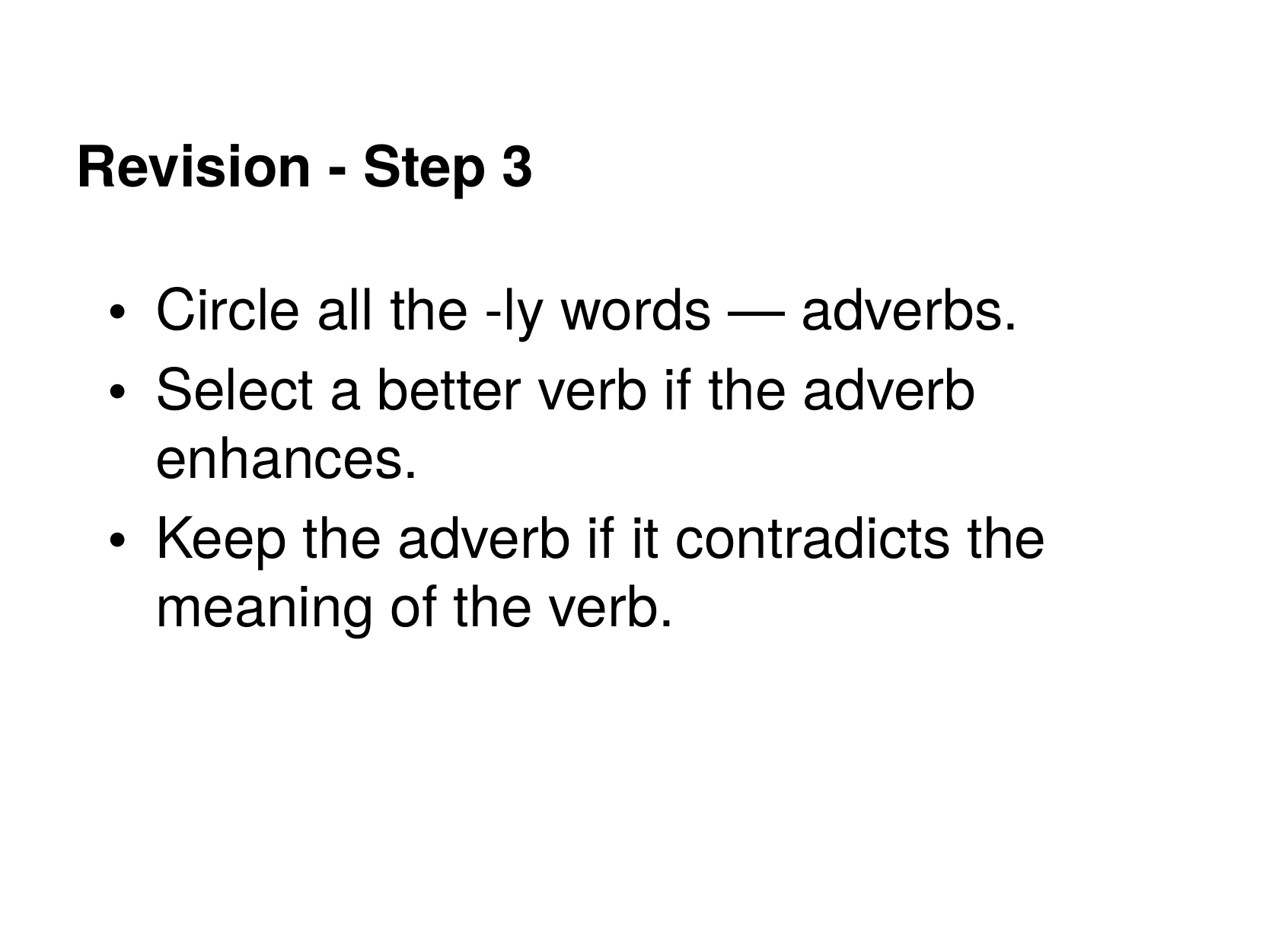

# Revision - Step 3
Circle all the -ly words — adverbs.
Select a better verb if the adverb enhances.
Keep the adverb if it contradicts the meaning of the verb.